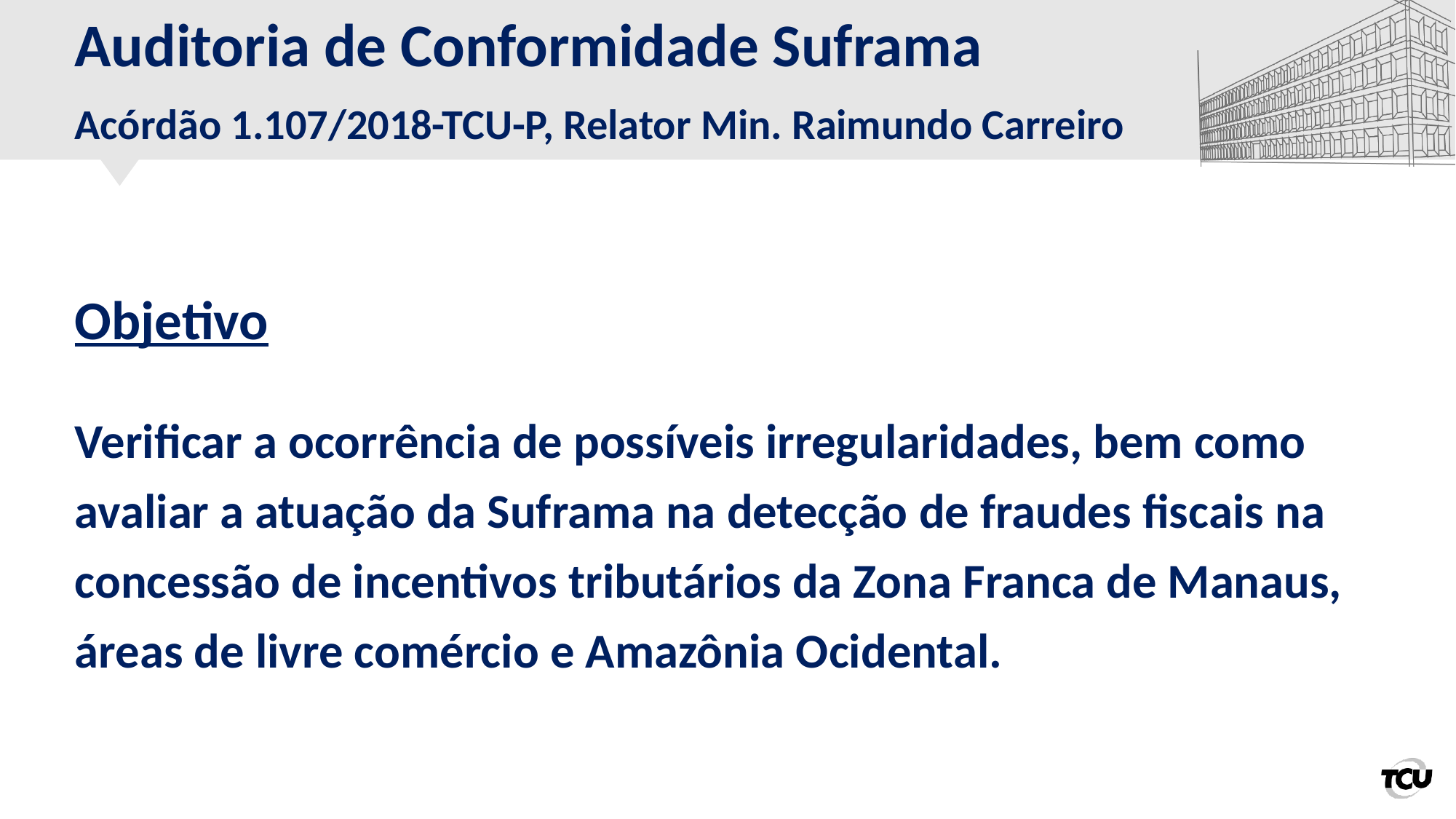

# Auditoria de Conformidade Suframa Acórdão 1.107/2018-TCU-P, Relator Min. Raimundo Carreiro

Objetivo

Verificar a ocorrência de possíveis irregularidades, bem como avaliar a atuação da Suframa na detecção de fraudes fiscais na concessão de incentivos tributários da Zona Franca de Manaus, áreas de livre comércio e Amazônia Ocidental.